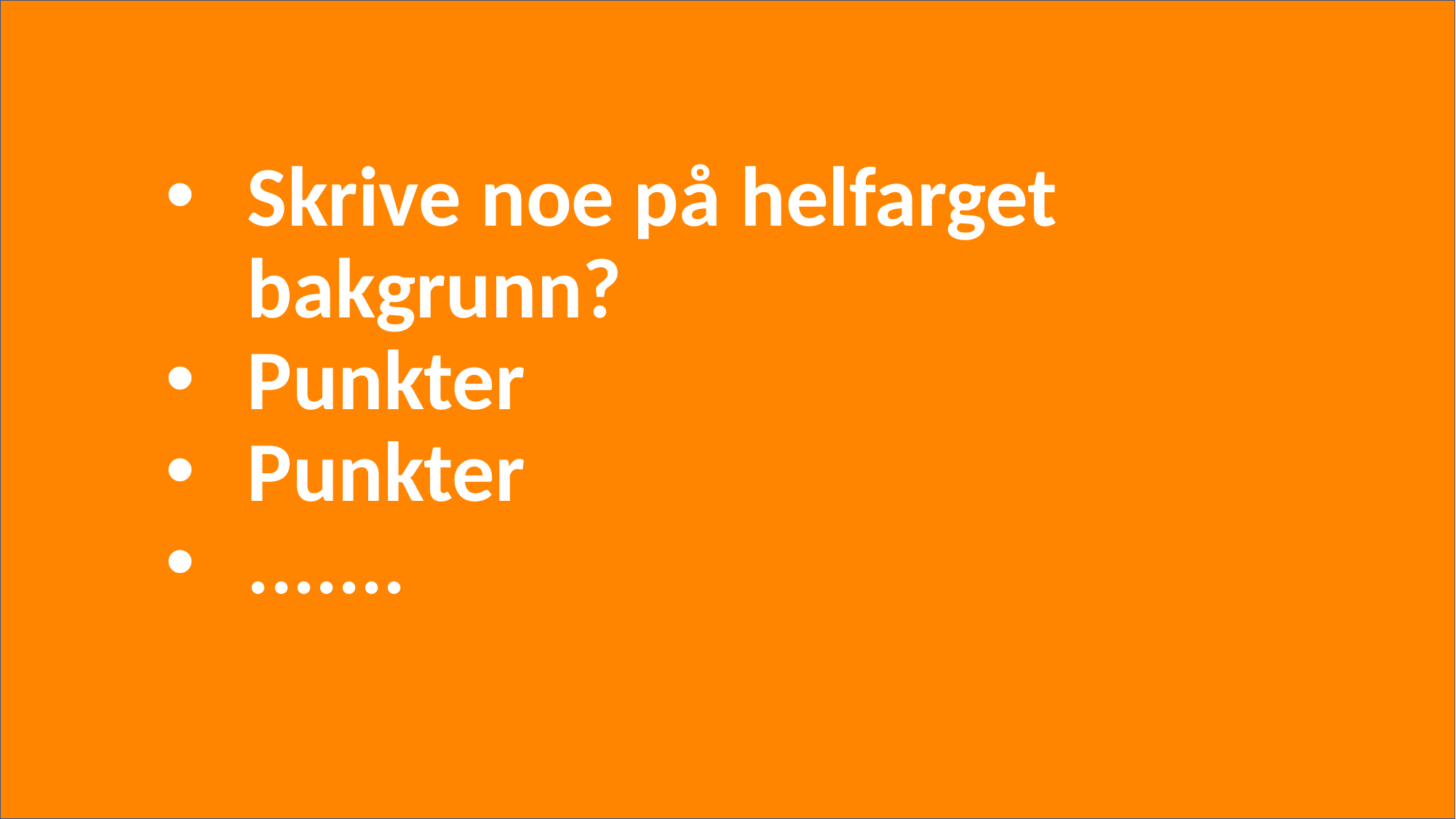

Skrive noe på helfarget bakgrunn?
Punkter
Punkter
.......